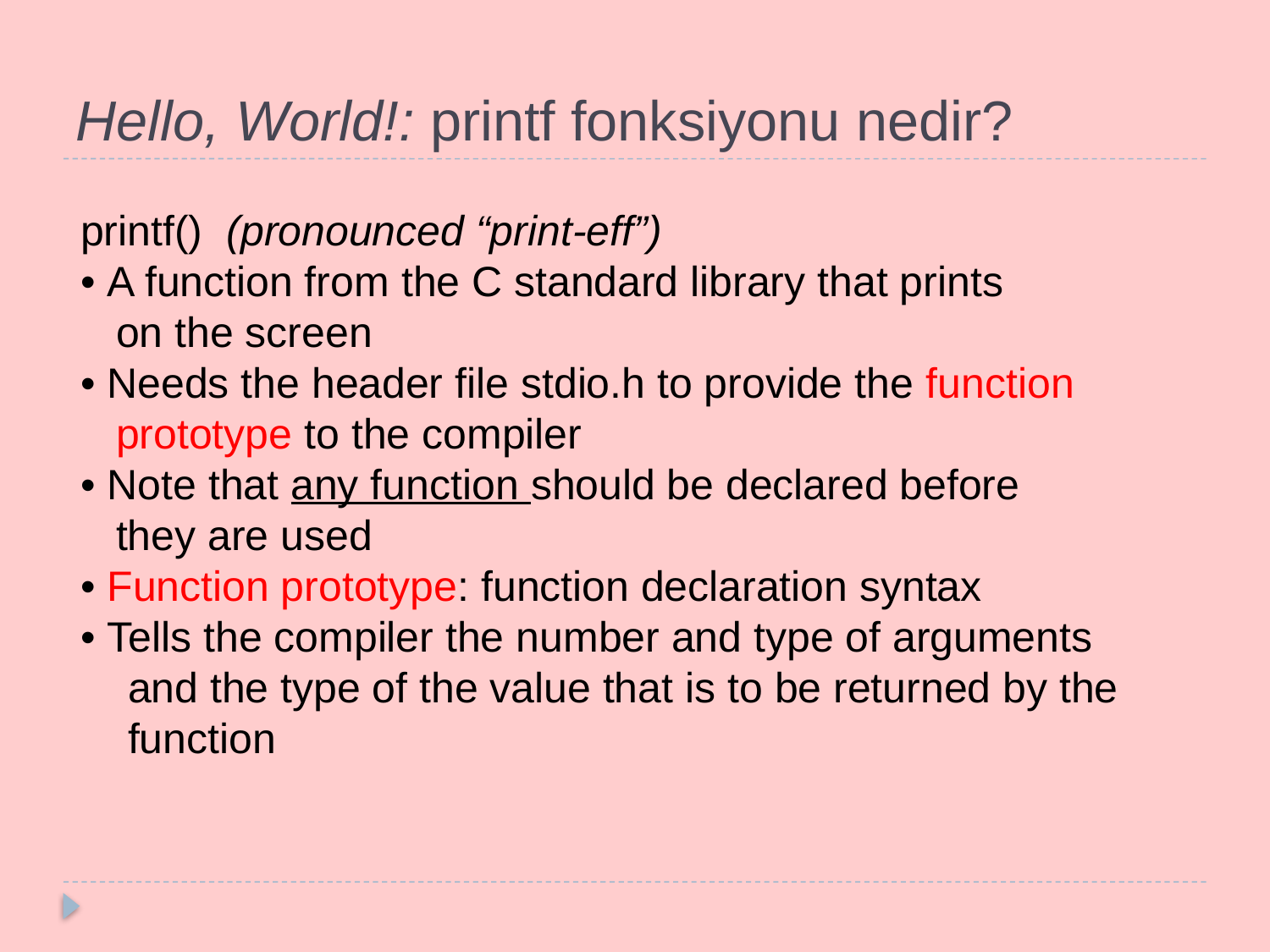

# Hello, World!: printf fonksiyonu nedir?
printf()  (pronounced “print-eff”)
• A function from the C standard library that prints
   on the screen
• Needs the header file stdio.h to provide the function
   prototype to the compiler
• Note that any function should be declared before
   they are used
• Function prototype: function declaration syntax
• Tells the compiler the number and type of arguments
    and the type of the value that is to be returned by the
    function